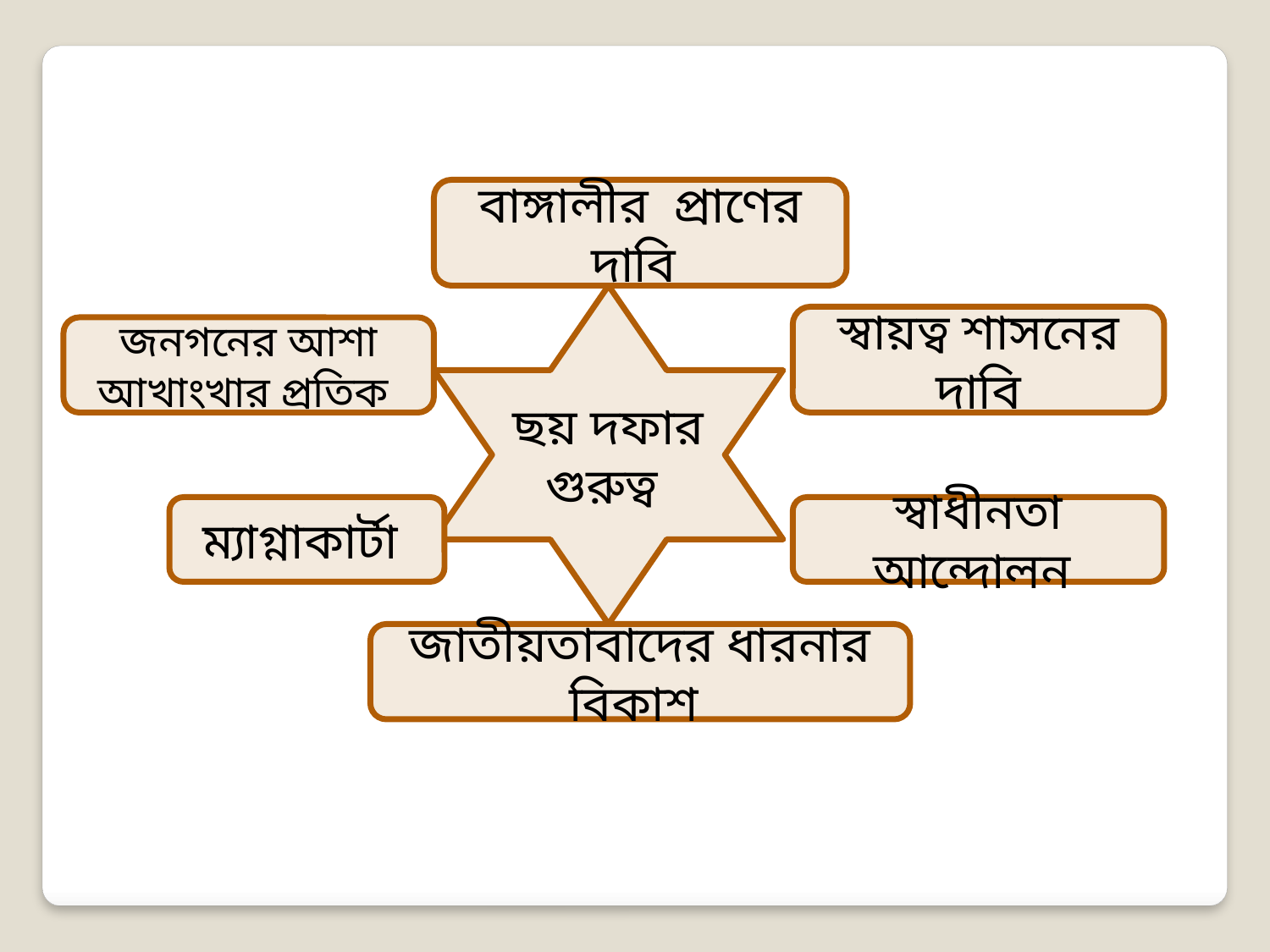

বাঙ্গালীর  প্রাণের দাবি
ছয় দফার গুরুত্ব
স্বায়ত্ব শাসনের দাবি
জনগনের আশা আখাংখার প্রতিক
ম্যাগ্নাকার্টা
স্বাধীনতা আন্দোলন
জাতীয়তাবাদের ধারনার বিকাশ